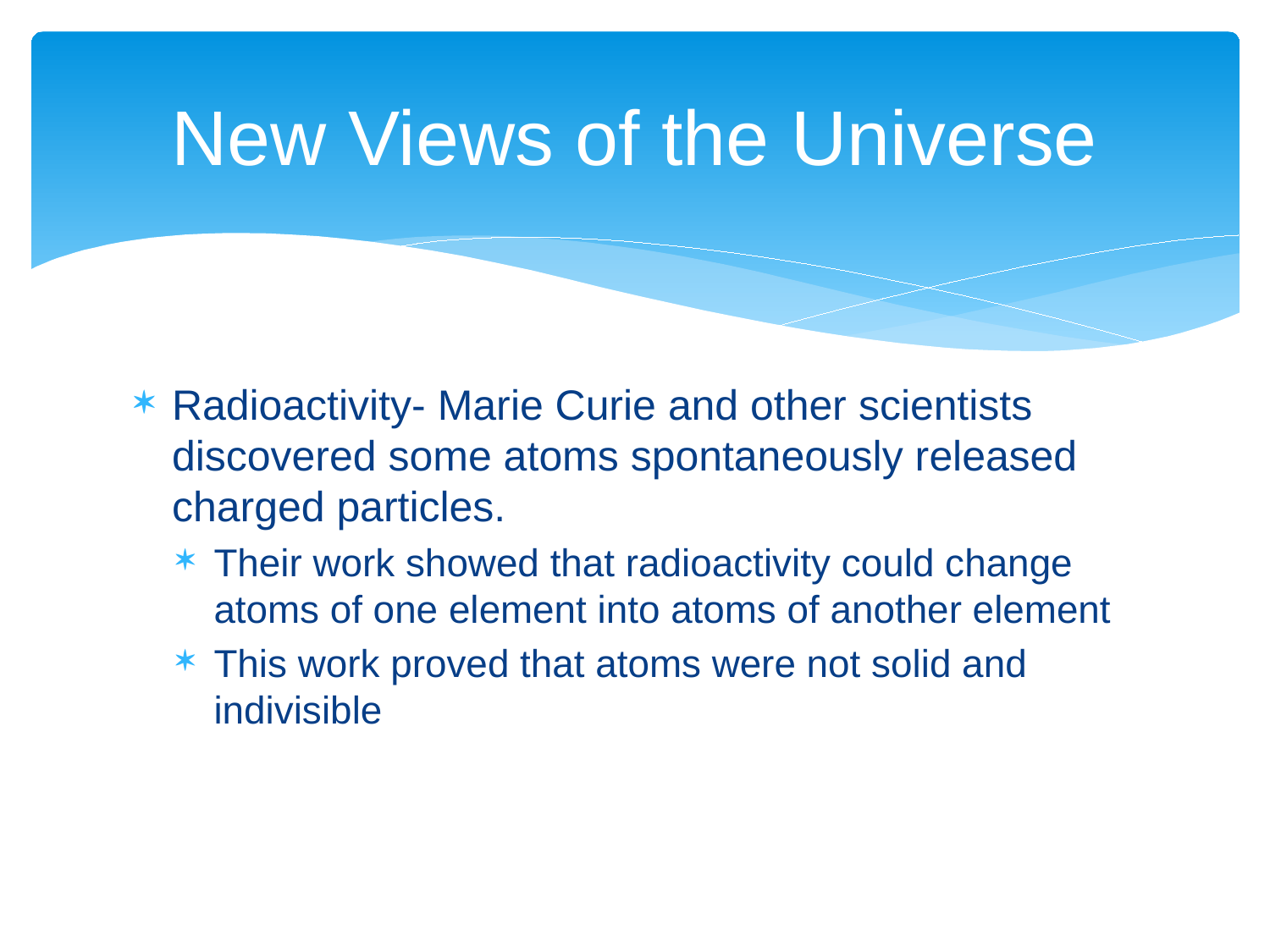

# New Views of the Universe
Radioactivity- Marie Curie and other scientists discovered some atoms spontaneously released charged particles.
Their work showed that radioactivity could change atoms of one element into atoms of another element
This work proved that atoms were not solid and indivisible